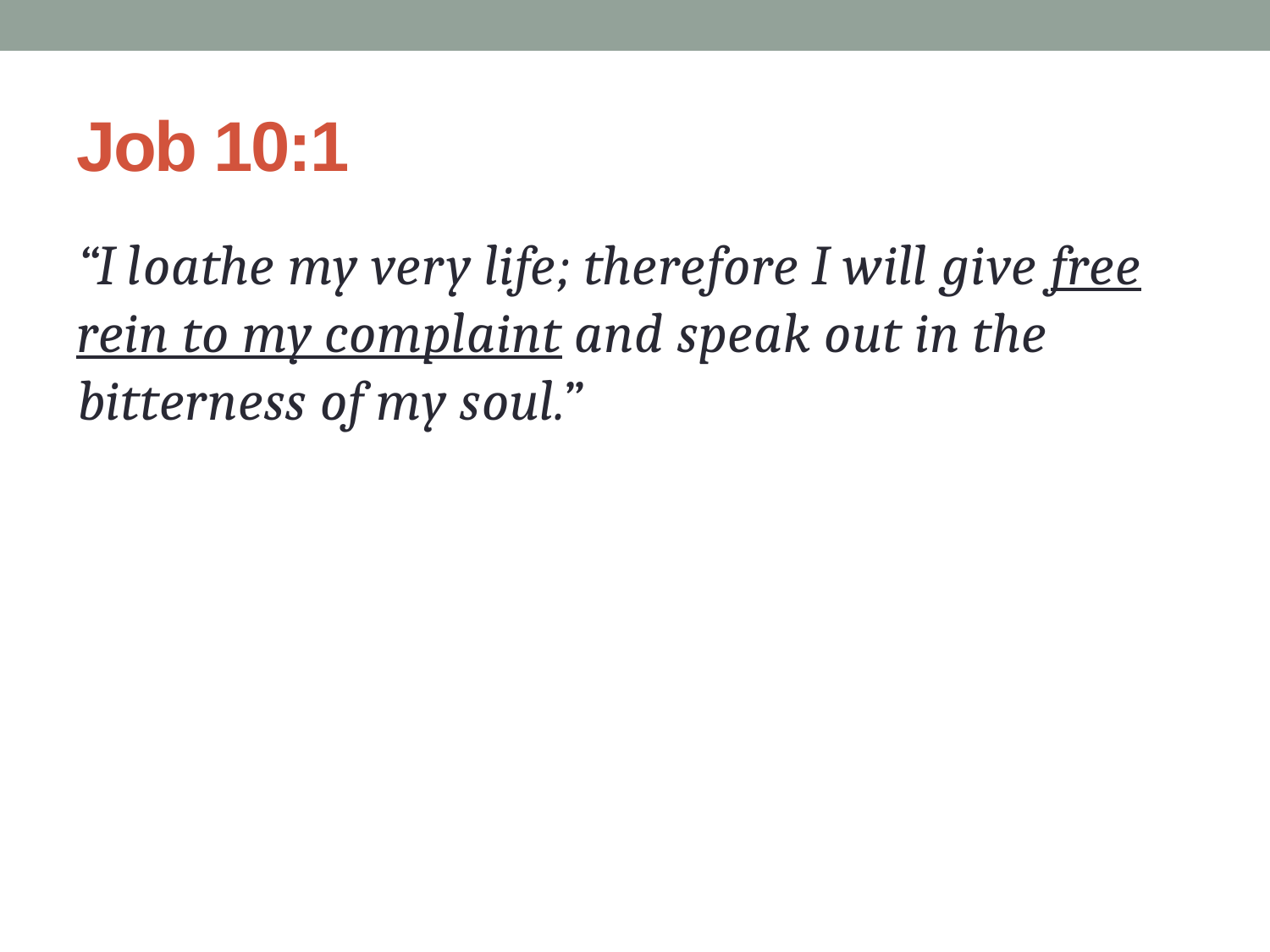

# Job 10:1
“I loathe my very life; therefore I will give free rein to my complaint and speak out in the bitterness of my soul.”